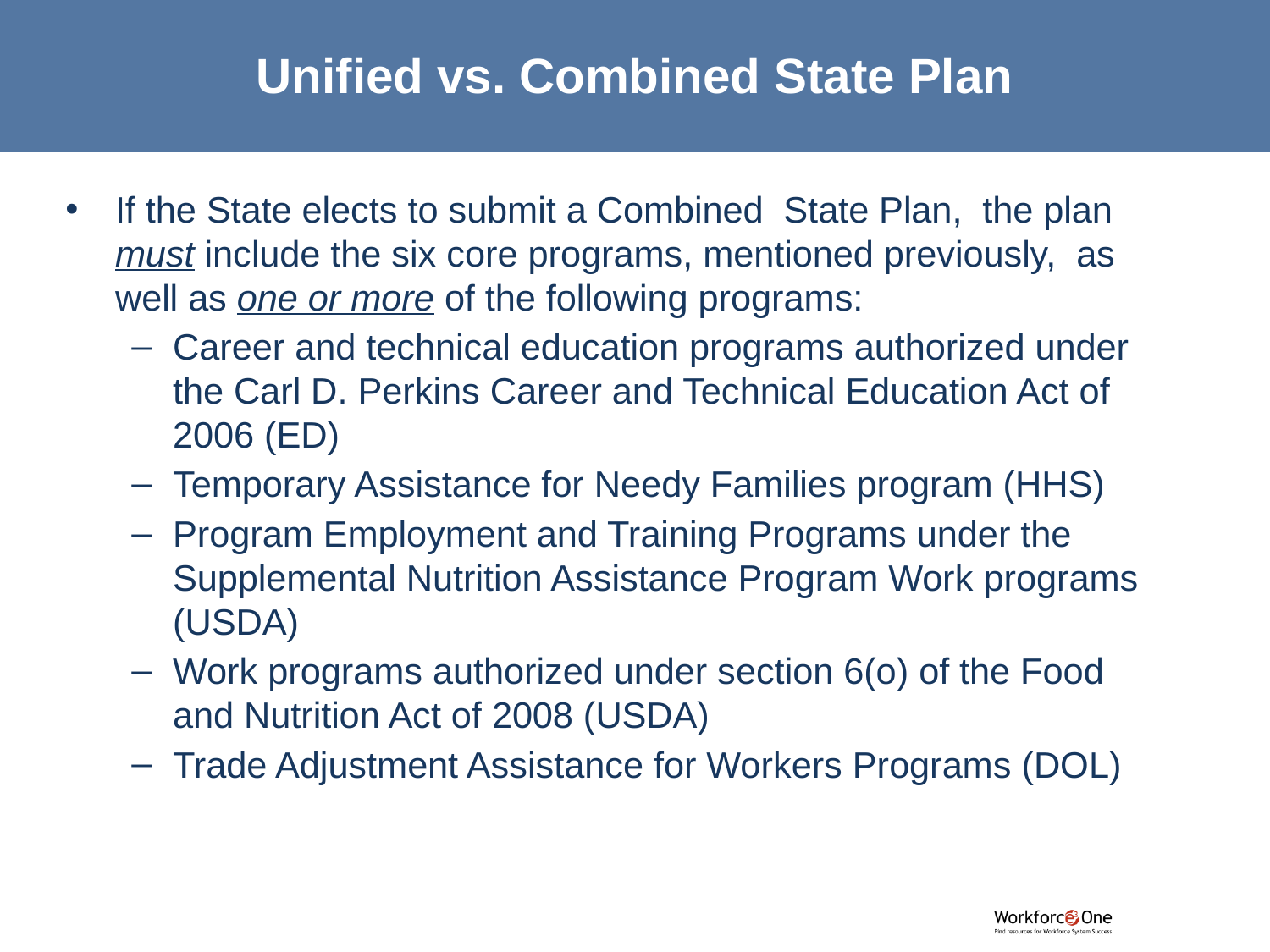

# Unified vs. Combined State Plan
If the State elects to submit a Combined  State Plan,  the plan must include the six core programs, mentioned previously,  as well as one or more of the following programs:
Career and technical education programs authorized under the Carl D. Perkins Career and Technical Education Act of 2006 (ED)
Temporary Assistance for Needy Families program (HHS)
Program Employment and Training Programs under the Supplemental Nutrition Assistance Program Work programs (USDA)
Work programs authorized under section 6(o) of the Food and Nutrition Act of 2008 (USDA)
Trade Adjustment Assistance for Workers Programs (DOL)